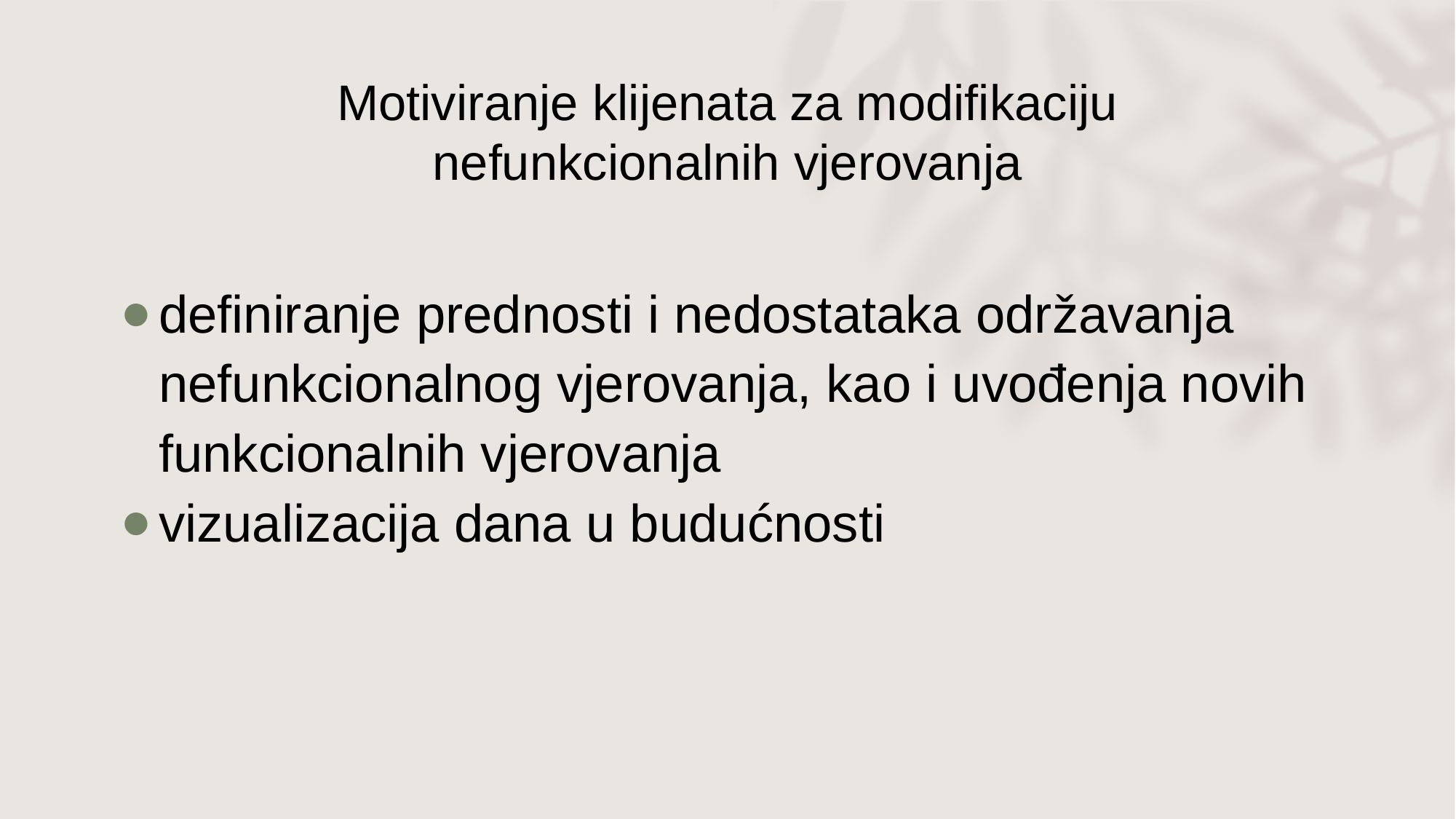

# Motiviranje klijenata za modifikaciju nefunkcionalnih vjerovanja
definiranje prednosti i nedostataka održavanja nefunkcionalnog vjerovanja, kao i uvođenja novih funkcionalnih vjerovanja
vizualizacija dana u budućnosti